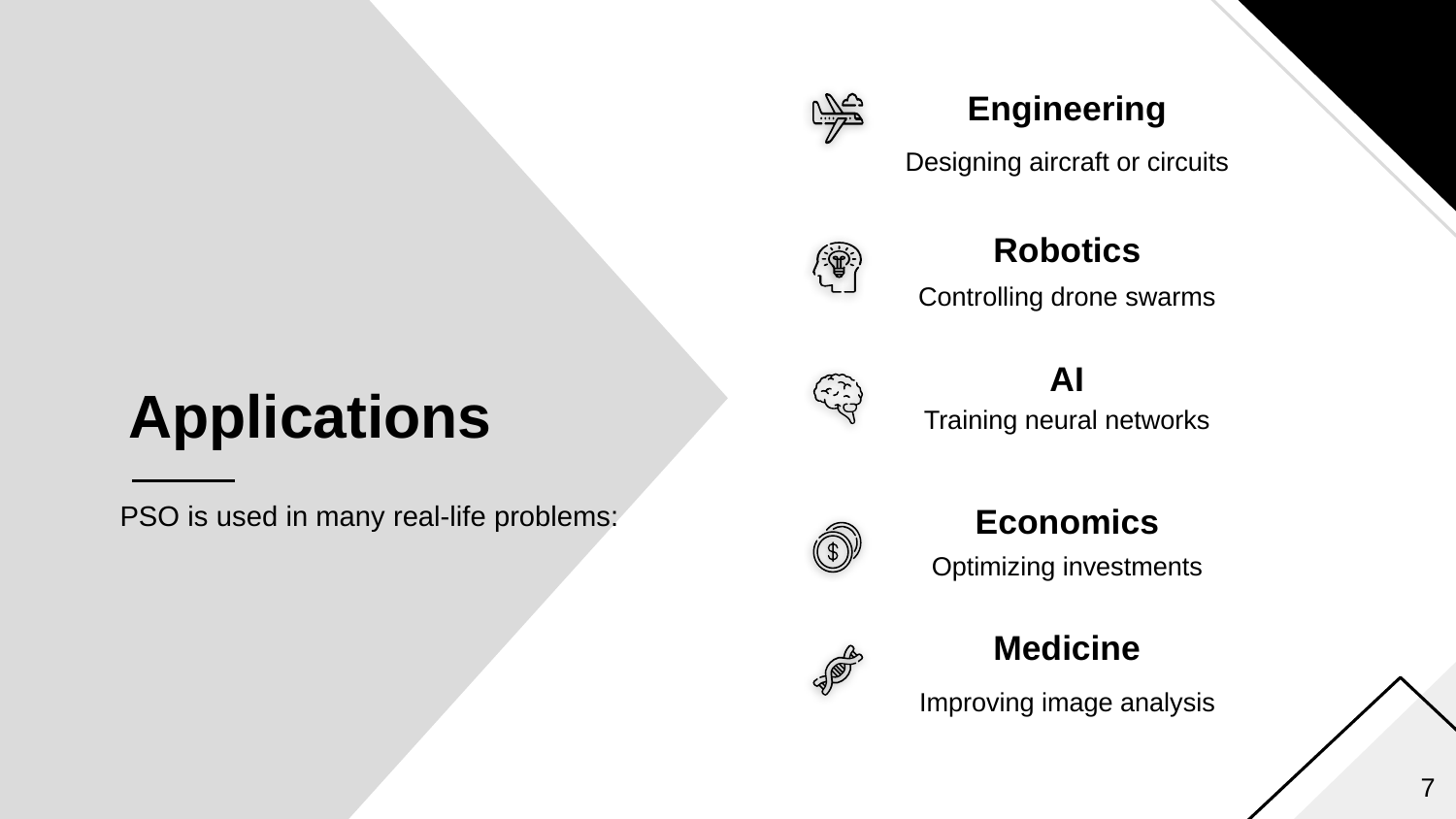

# Engineering

Designing aircraft or circuits
Robotics

Controlling drone swarms
AI
Applications

Training neural networks
PSO is used in many real-life problems:
Economics

Optimizing investments
Medicine

Improving image analysis
7